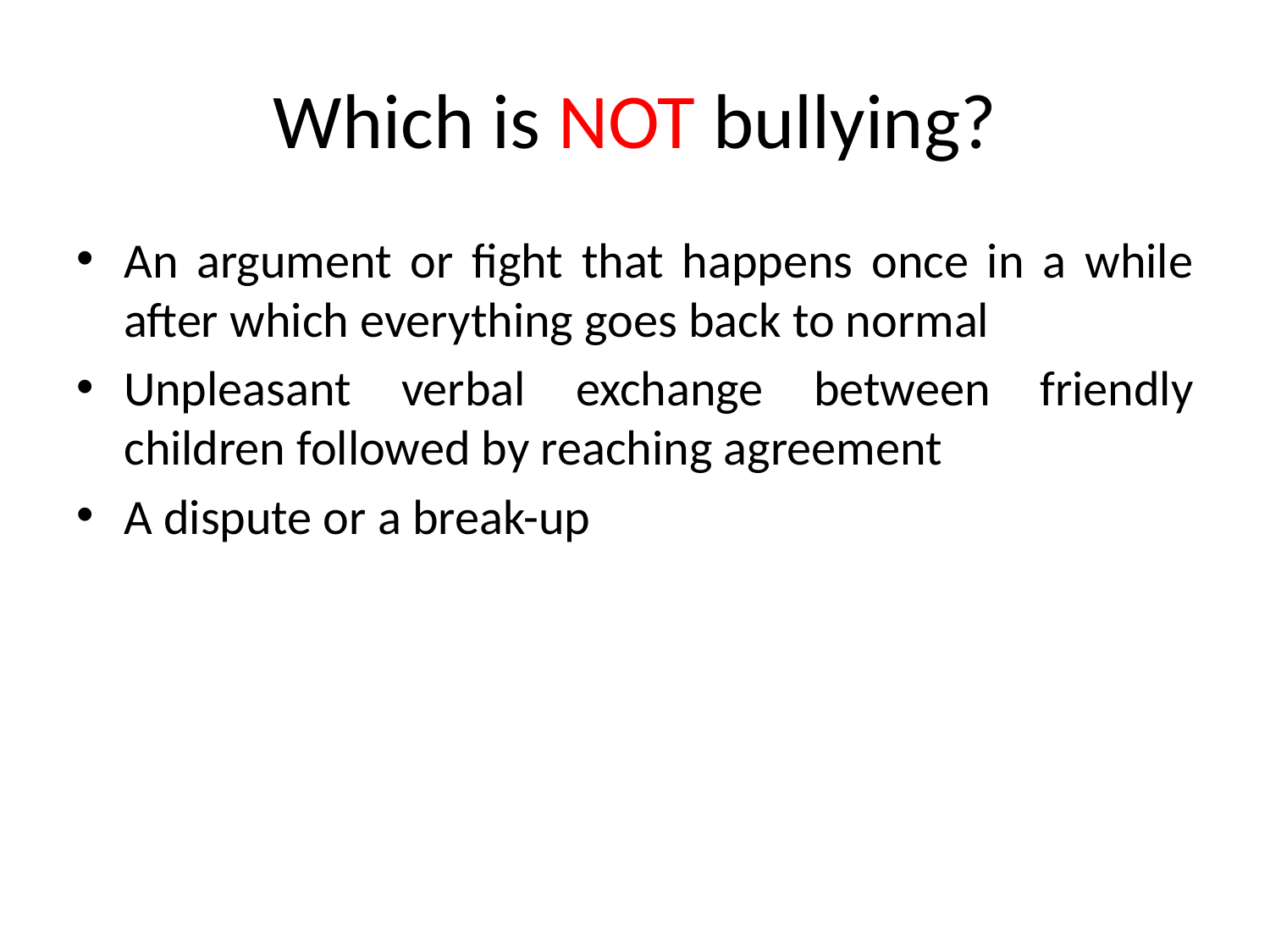

# Which is NOT bullying?
An argument or fight that happens once in a while after which everything goes back to normal
Unpleasant verbal exchange between friendly children followed by reaching agreement
A dispute or a break-up